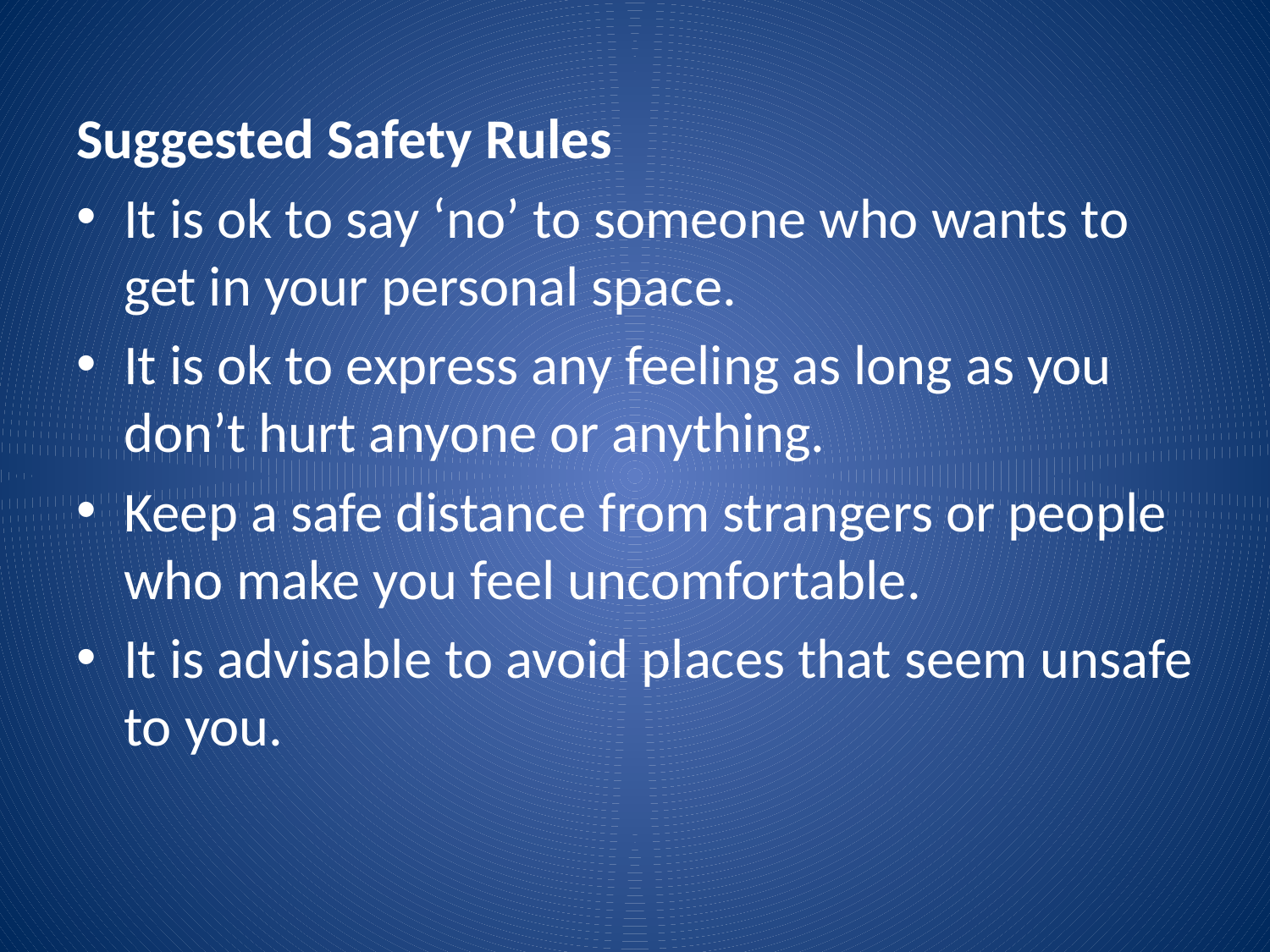

Suggested Safety Rules
It is ok to say ‘no’ to someone who wants to get in your personal space.
It is ok to express any feeling as long as you don’t hurt anyone or anything.
Keep a safe distance from strangers or people who make you feel uncomfortable.
It is advisable to avoid places that seem unsafe to you.